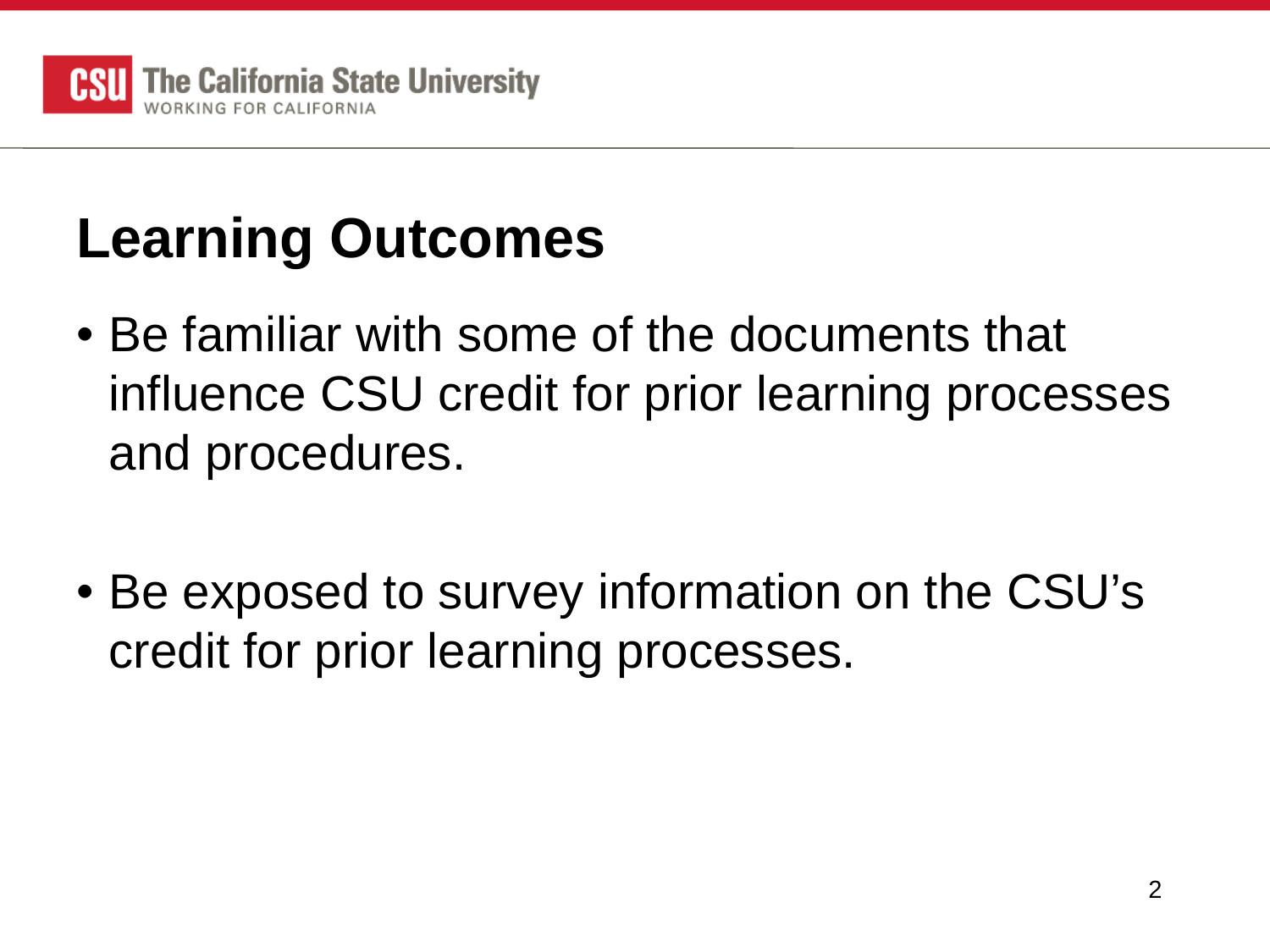

# Learning Outcomes
Be familiar with some of the documents that influence CSU credit for prior learning processes and procedures.

Be exposed to survey information on the CSU’s credit for prior learning processes.

2